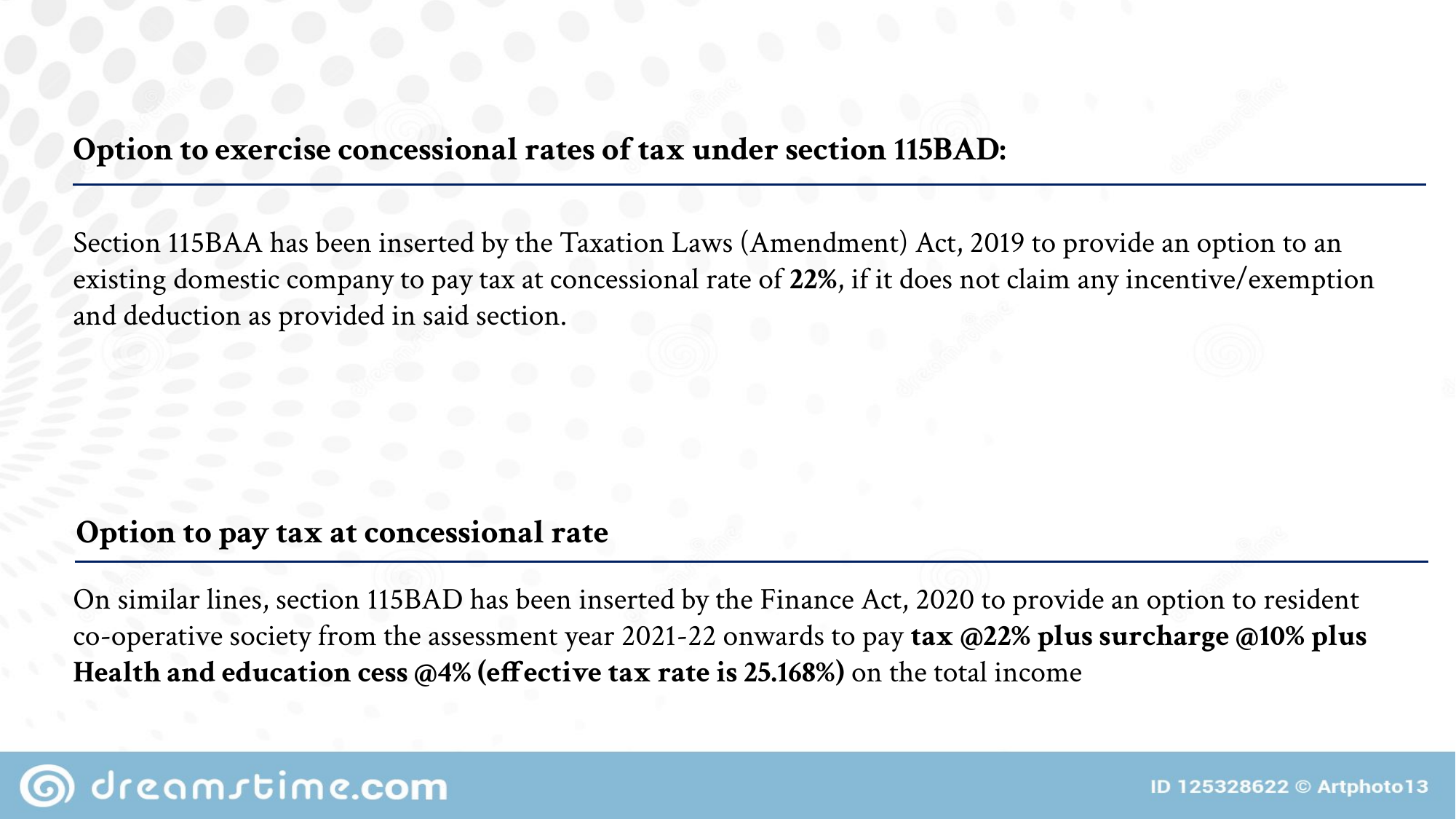

Option to exercise concessional rates of tax under section 115BAD:
Section 115BAA has been inserted by the Taxation Laws (Amendment) Act, 2019 to provide an option to an existing domestic company to pay tax at concessional rate of 22%, if it does not claim any incentive/exemption and deduction as provided in said section.
Option to pay tax at concessional rate
On similar lines, section 115BAD has been inserted by the Finance Act, 2020 to provide an option to resident co-operative society from the assessment year 2021-22 onwards to pay tax @22% plus surcharge @10% plus Health and education cess @4% (effective tax rate is 25.168%) on the total income